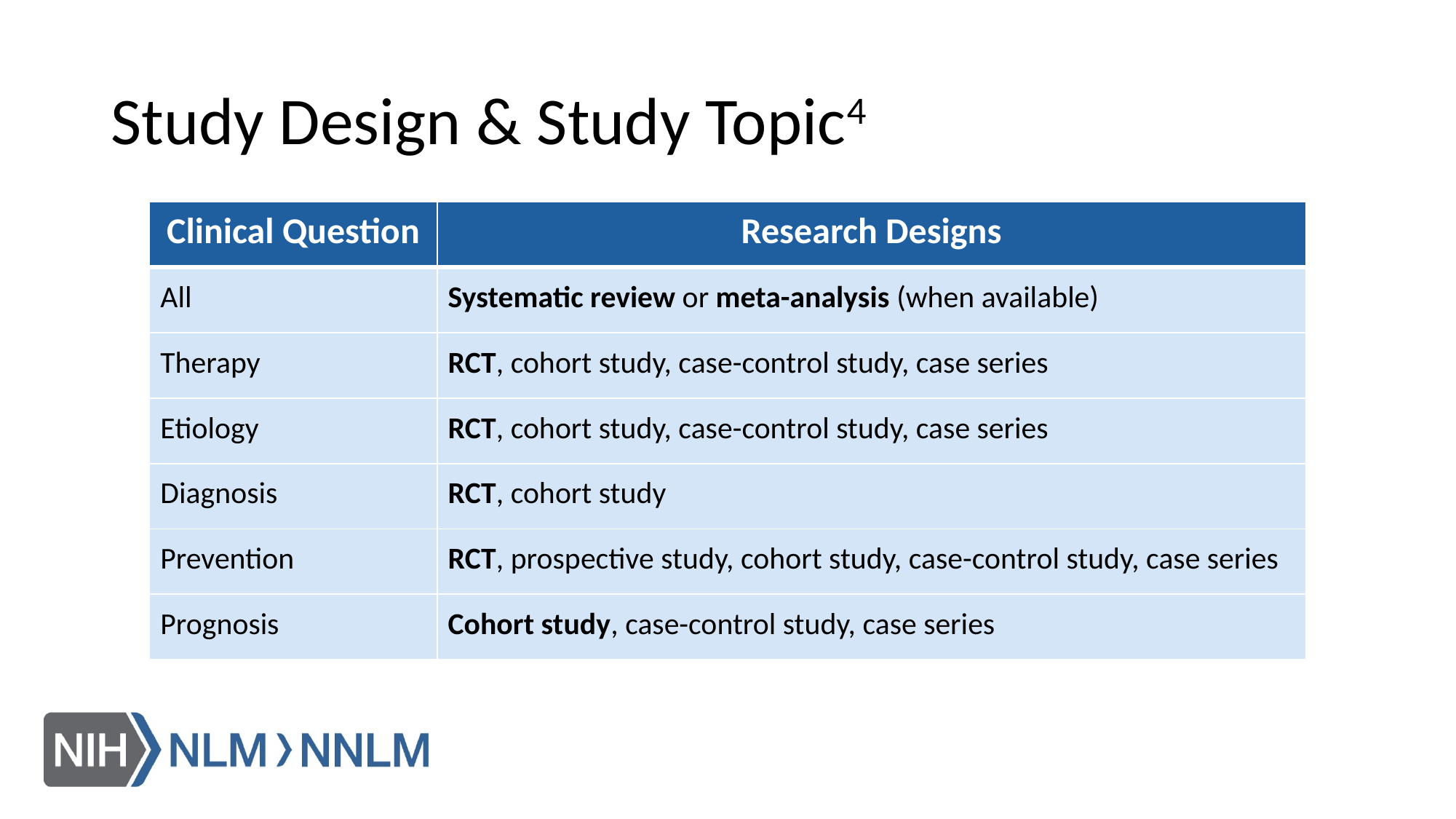

# Study Design & Study Topic4
| Clinical Question | Research Designs |
| --- | --- |
| All | Systematic review or meta-analysis (when available) |
| Therapy | RCT, cohort study, case-control study, case series |
| Etiology | RCT, cohort study, case-control study, case series |
| Diagnosis | RCT, cohort study |
| Prevention | RCT, prospective study, cohort study, case-control study, case series |
| Prognosis | Cohort study, case-control study, case series |